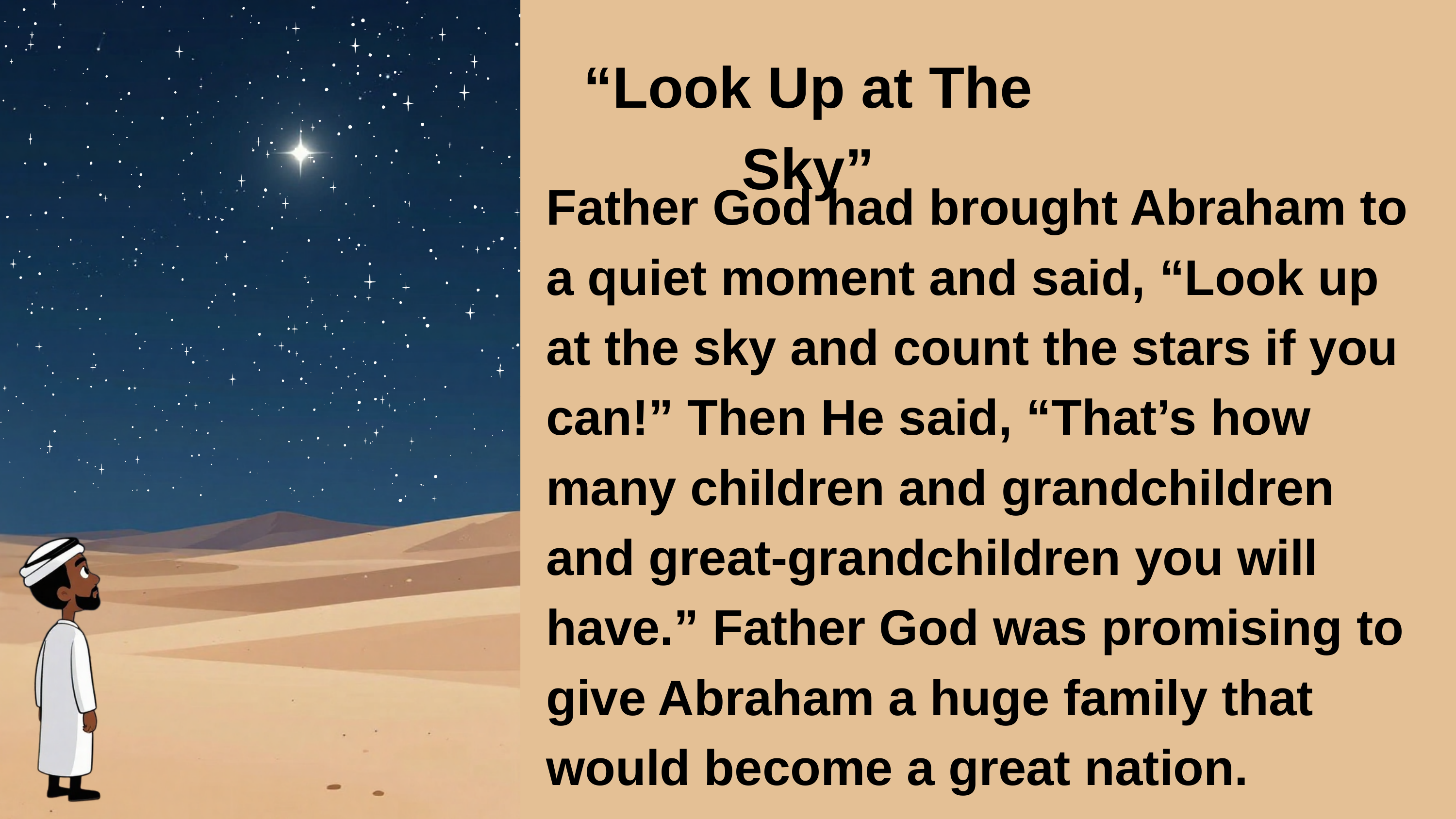

“Look Up at The Sky”
Father God had brought Abraham to a quiet moment and said, “Look up at the sky and count the stars if you can!” Then He said, “That’s how many children and grandchildren and great-grandchildren you will have.” Father God was promising to give Abraham a huge family that would become a great nation.